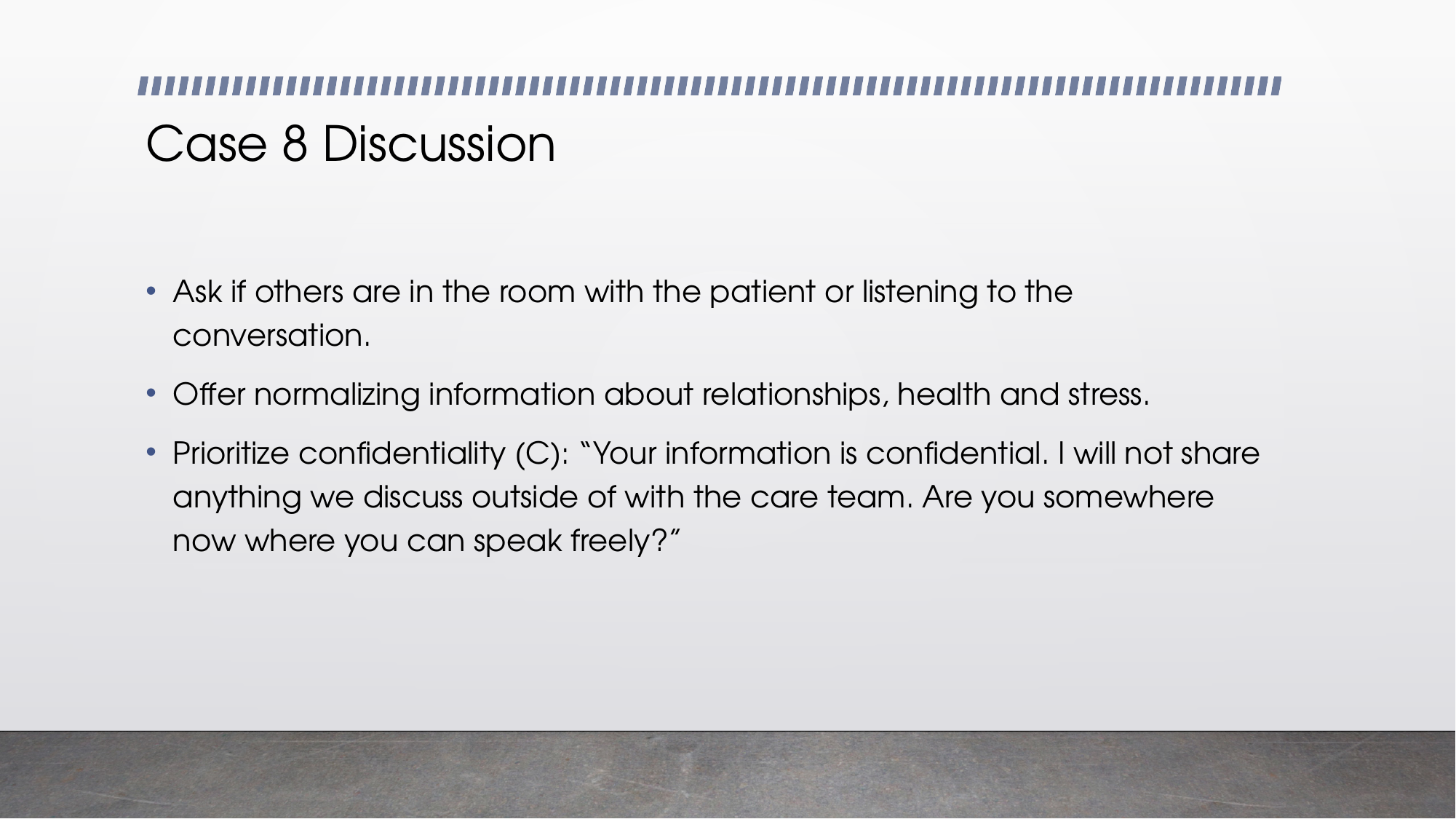

# Case 8 Discussion
Ask if others are in the room with the patient or listening to the conversation.
Offer normalizing information about relationships, health and stress.
Prioritize confidentiality (C): “Your information is confidential. I will not share anything we discuss outside of with the care team. Are you somewhere now where you can speak freely?”